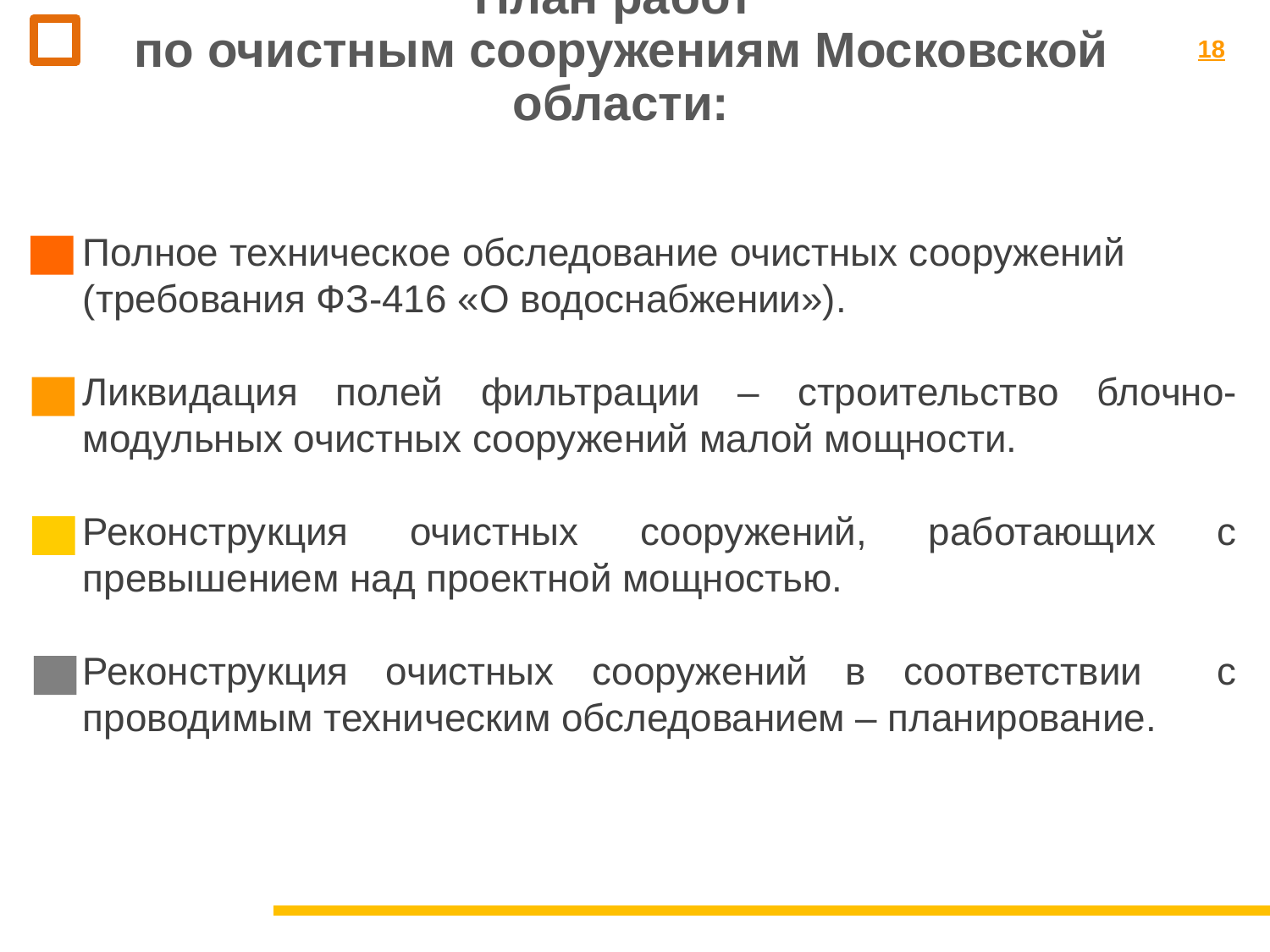

18
План работ
по очистным сооружениям Московской области:

Полное техническое обследование очистных сооружений
(требования ФЗ-416 «О водоснабжении»).

Ликвидация полей фильтрации – строительство блочно-модульных очистных сооружений малой мощности.

Реконструкция очистных сооружений, работающих с превышением над проектной мощностью.

Реконструкция очистных сооружений в соответствии  с проводимым техническим обследованием – планирование.